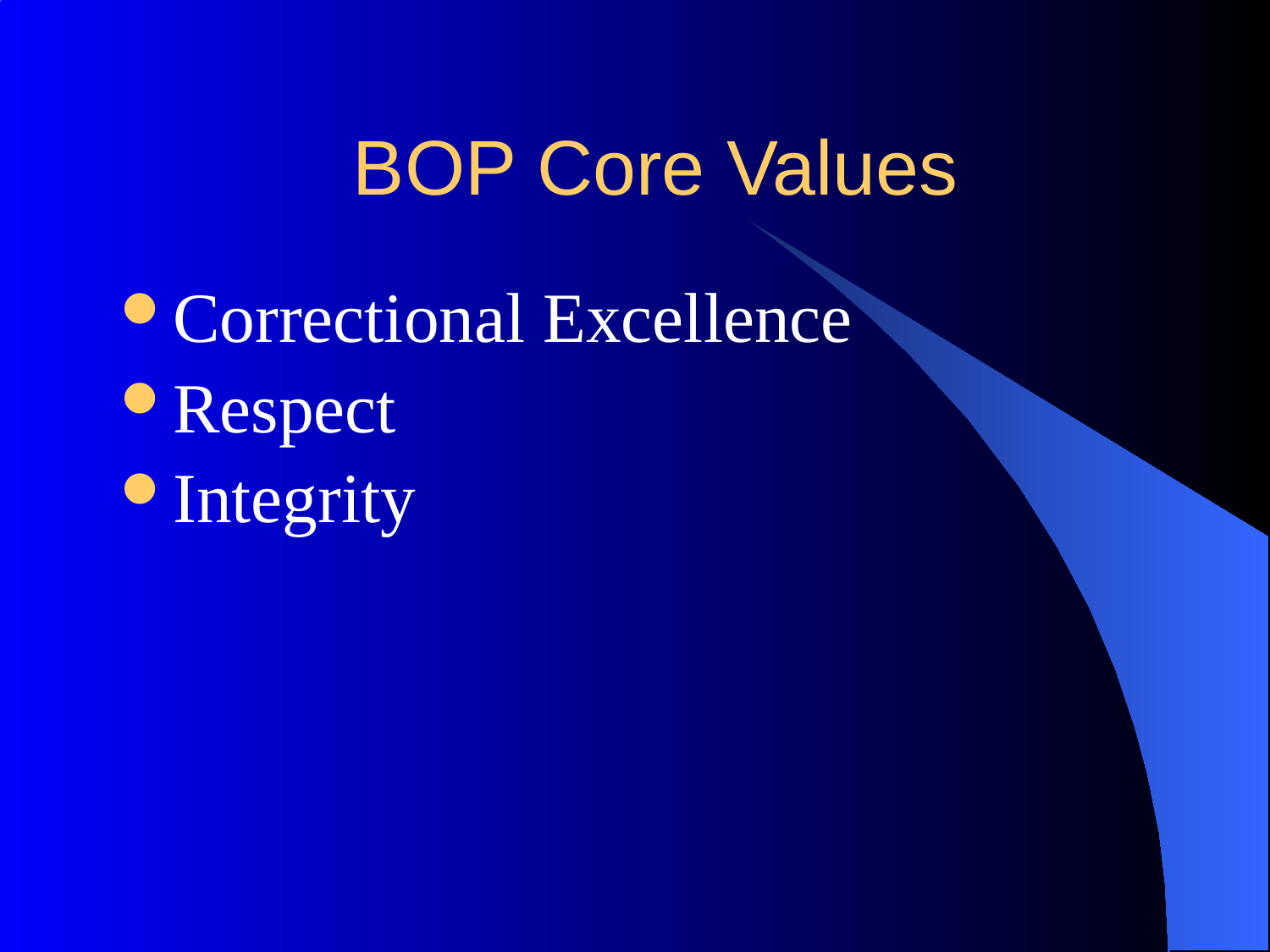

# BOP Core Values
Correctional Excellence
Respect
Integrity